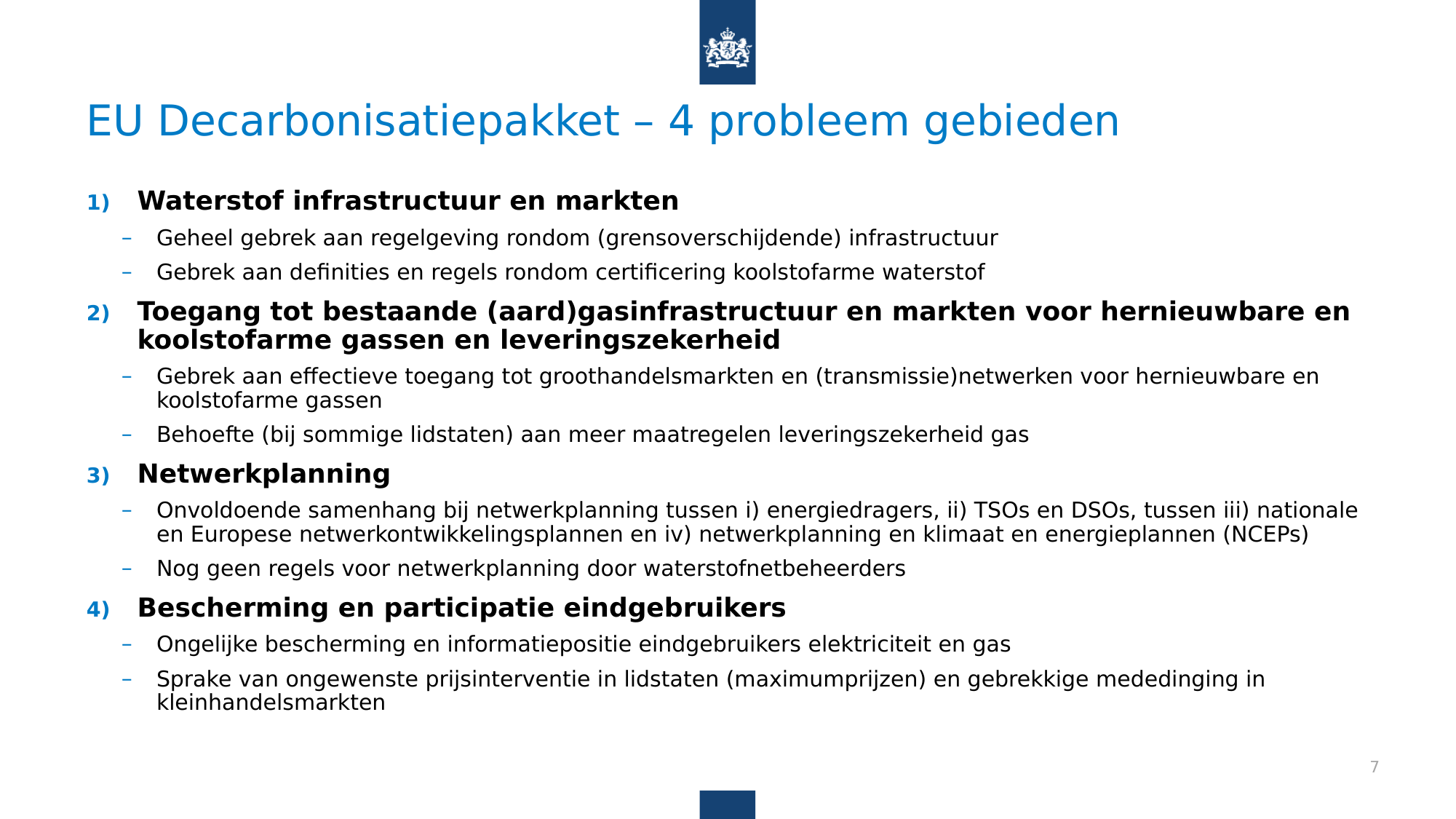

# EU Decarbonisatiepakket – 4 probleem gebieden
Waterstof infrastructuur en markten
Geheel gebrek aan regelgeving rondom (grensoverschijdende) infrastructuur
Gebrek aan definities en regels rondom certificering koolstofarme waterstof
Toegang tot bestaande (aard)gasinfrastructuur en markten voor hernieuwbare en koolstofarme gassen en leveringszekerheid
Gebrek aan effectieve toegang tot groothandelsmarkten en (transmissie)netwerken voor hernieuwbare en koolstofarme gassen
Behoefte (bij sommige lidstaten) aan meer maatregelen leveringszekerheid gas
Netwerkplanning
Onvoldoende samenhang bij netwerkplanning tussen i) energiedragers, ii) TSOs en DSOs, tussen iii) nationale en Europese netwerkontwikkelingsplannen en iv) netwerkplanning en klimaat en energieplannen (NCEPs)
Nog geen regels voor netwerkplanning door waterstofnetbeheerders
Bescherming en participatie eindgebruikers
Ongelijke bescherming en informatiepositie eindgebruikers elektriciteit en gas
Sprake van ongewenste prijsinterventie in lidstaten (maximumprijzen) en gebrekkige mededinging in kleinhandelsmarkten

7